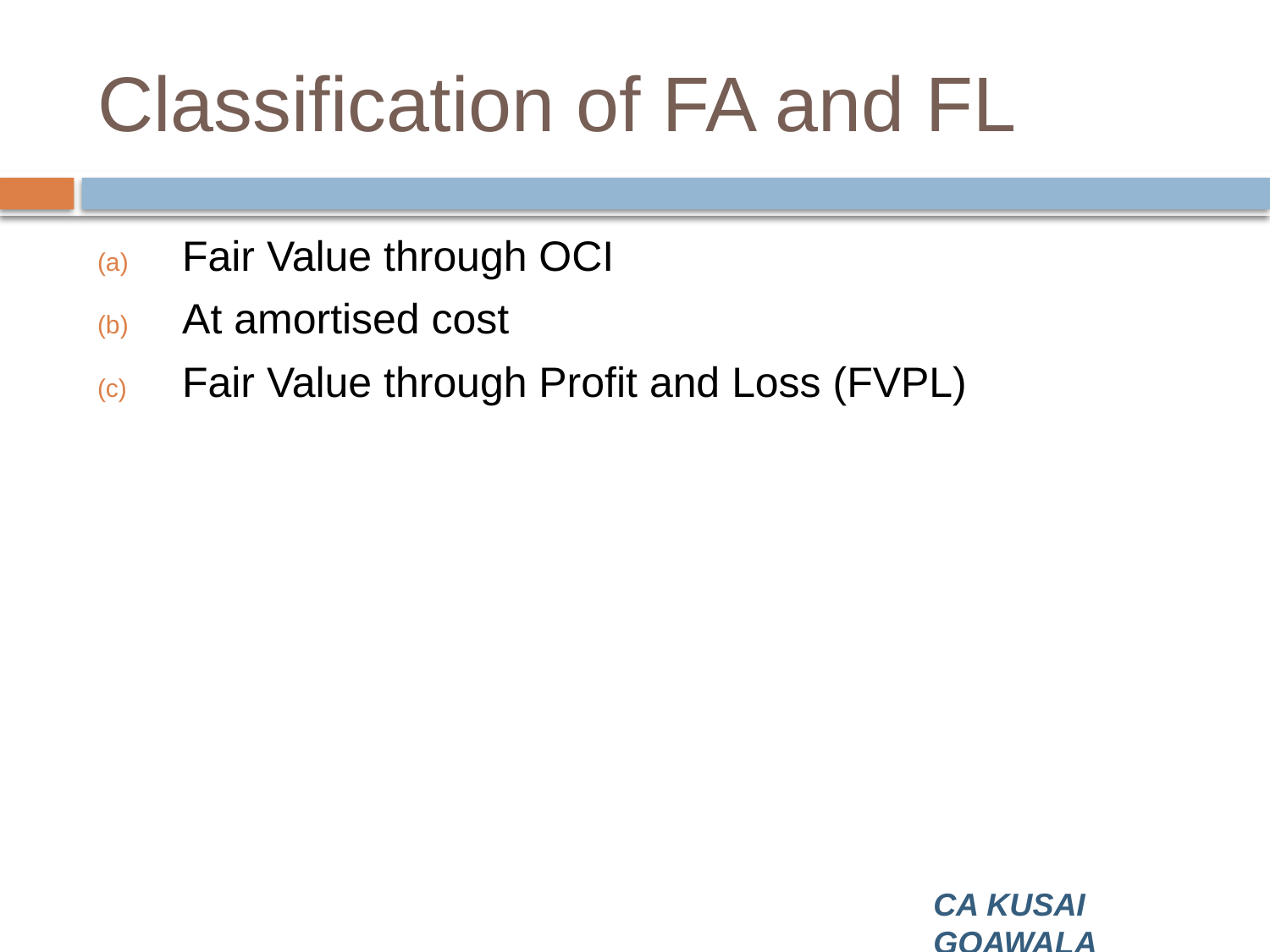

# Classification of FA and FL
Fair Value through OCI
At amortised cost
Fair Value through Profit and Loss (FVPL)
CA KUSAI GOAWALA